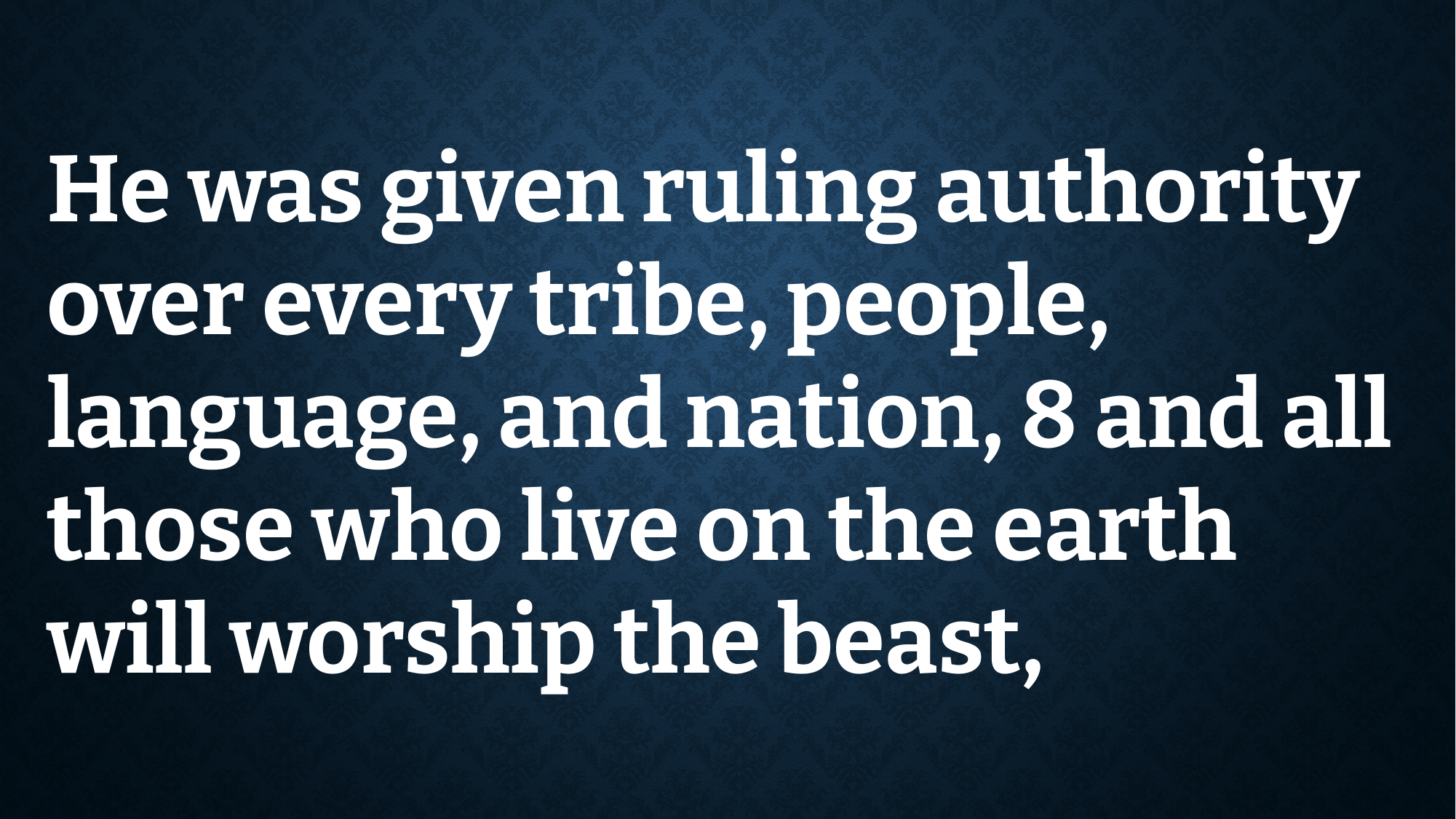

He was given ruling authority over every tribe, people, language, and nation, 8 and all those who live on the earth will worship the beast,